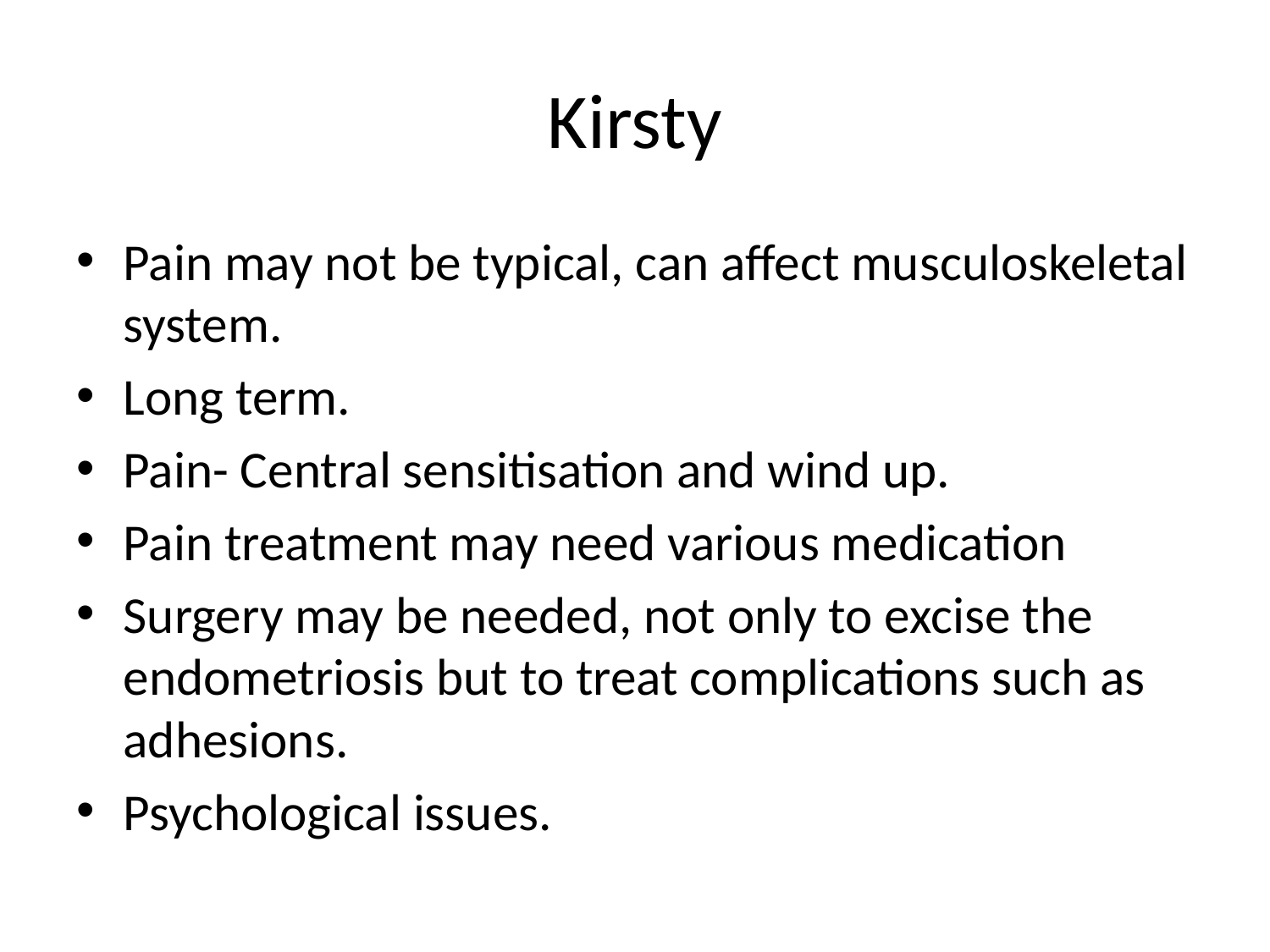

# Kirsty
Pain may not be typical, can affect musculoskeletal system.
Long term.
Pain- Central sensitisation and wind up.
Pain treatment may need various medication
Surgery may be needed, not only to excise the endometriosis but to treat complications such as adhesions.
Psychological issues.